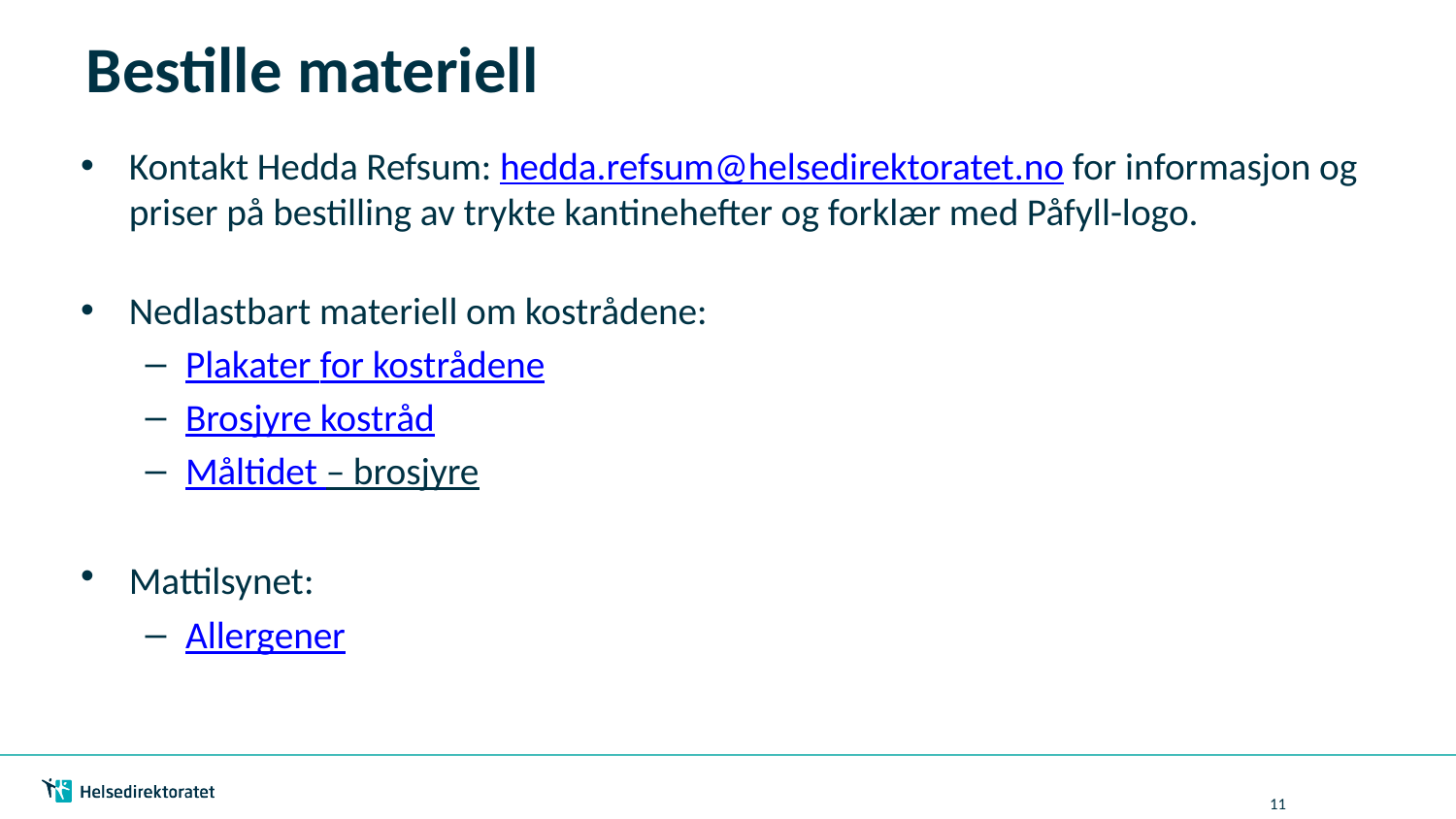

# Bestille materiell
Kontakt Hedda Refsum: hedda.refsum@helsedirektoratet.no for informasjon og priser på bestilling av trykte kantinehefter og forklær med Påfyll-logo.
Nedlastbart materiell om kostrådene:
Plakater for kostrådene
Brosjyre kostråd
Måltidet – brosjyre
Mattilsynet:
Allergener

11